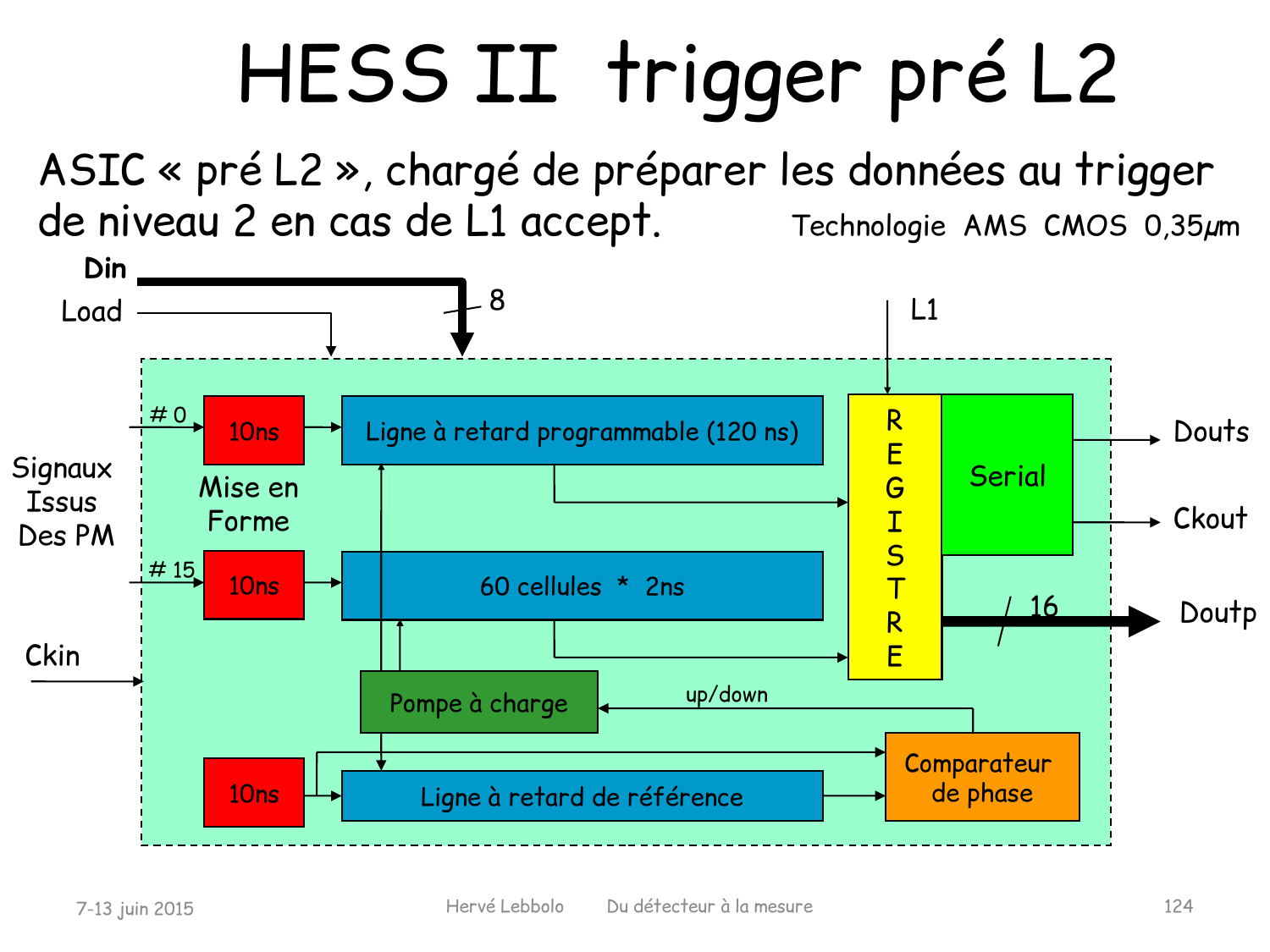

HESS II  trigger pré L2
ASIC « pré L2 », chargé de préparer les données au trigger de niveau 2 en cas de L1 accept.	              Technologie  AMS  CMOS  0,35µm
Din
8

L1
Load

R
E
G
I
S
T
R
E
Serial
# 0
10ns
Ligne à retard programmable (120 ns)
Douts

Signaux
Issus
Des PM
Mise en
Forme

Ckout

# 15
10ns
60 cellules  *  2ns
16

Doutp

Ckin

Pompe à charge
up/down

Comparateur
de phase

10ns
Ligne à retard de référence

7-13 juin 2015
Hervé Lebbolo        Du détecteur à la mesure
124